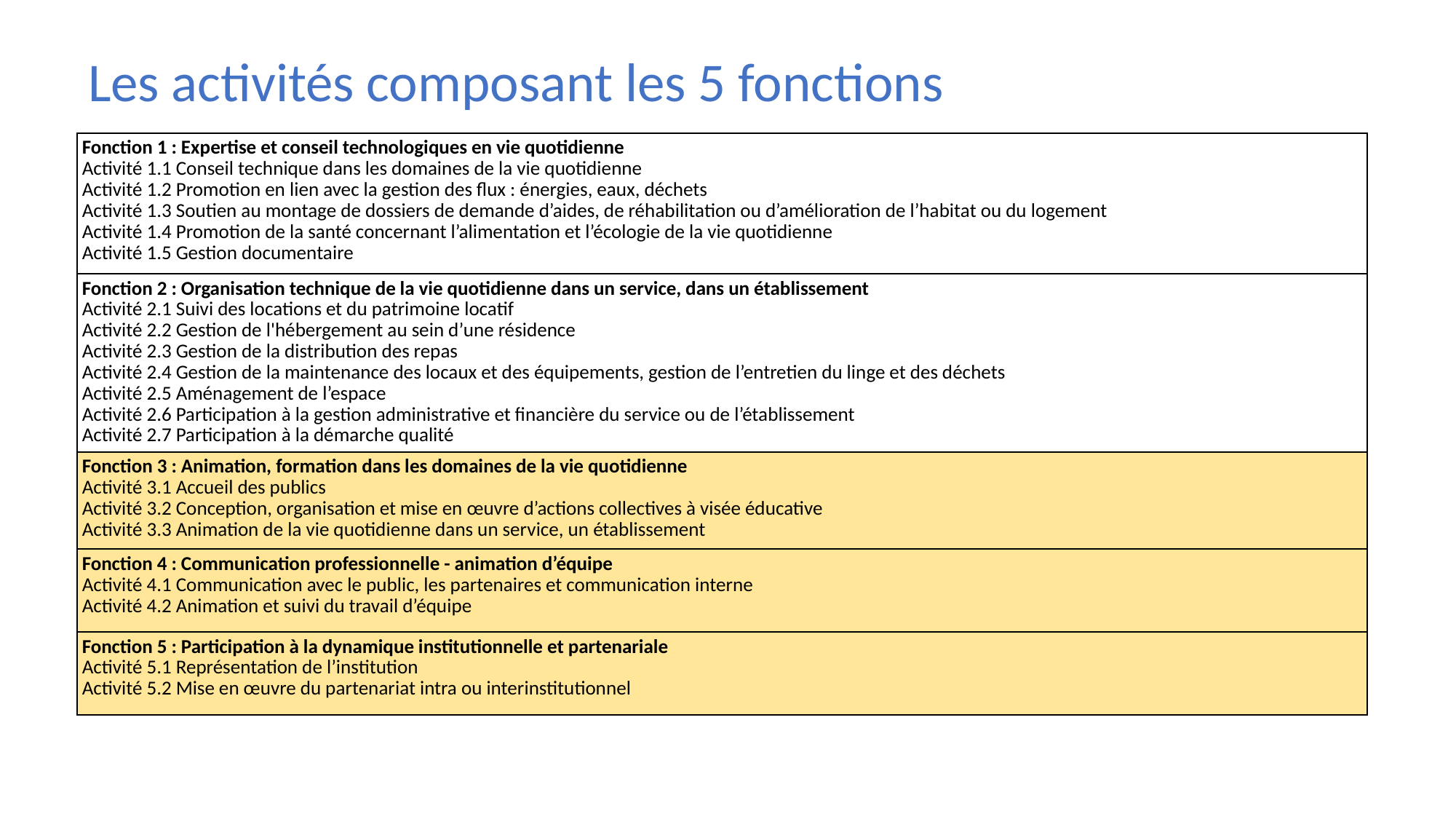

# Les activités composant les 5 fonctions
| Fonction 1 : Expertise et conseil technologiques en vie quotidienne Activité 1.1 Conseil technique dans les domaines de la vie quotidienne Activité 1.2 Promotion en lien avec la gestion des flux : énergies, eaux, déchets Activité 1.3 Soutien au montage de dossiers de demande d’aides, de réhabilitation ou d’amélioration de l’habitat ou du logement Activité 1.4 Promotion de la santé concernant l’alimentation et l’écologie de la vie quotidienne Activité 1.5 Gestion documentaire |
| --- |
| Fonction 2 : Organisation technique de la vie quotidienne dans un service, dans un établissement Activité 2.1 Suivi des locations et du patrimoine locatif Activité 2.2 Gestion de l'hébergement au sein d’une résidence Activité 2.3 Gestion de la distribution des repas Activité 2.4 Gestion de la maintenance des locaux et des équipements, gestion de l’entretien du linge et des déchets Activité 2.5 Aménagement de l’espace Activité 2.6 Participation à la gestion administrative et financière du service ou de l’établissement Activité 2.7 Participation à la démarche qualité |
| Fonction 3 : Animation, formation dans les domaines de la vie quotidienne Activité 3.1 Accueil des publics Activité 3.2 Conception, organisation et mise en œuvre d’actions collectives à visée éducative Activité 3.3 Animation de la vie quotidienne dans un service, un établissement |
| Fonction 4 : Communication professionnelle - animation d’équipe Activité 4.1 Communication avec le public, les partenaires et communication interne Activité 4.2 Animation et suivi du travail d’équipe |
| Fonction 5 : Participation à la dynamique institutionnelle et partenariale Activité 5.1 Représentation de l’institution Activité 5.2 Mise en œuvre du partenariat intra ou interinstitutionnel |